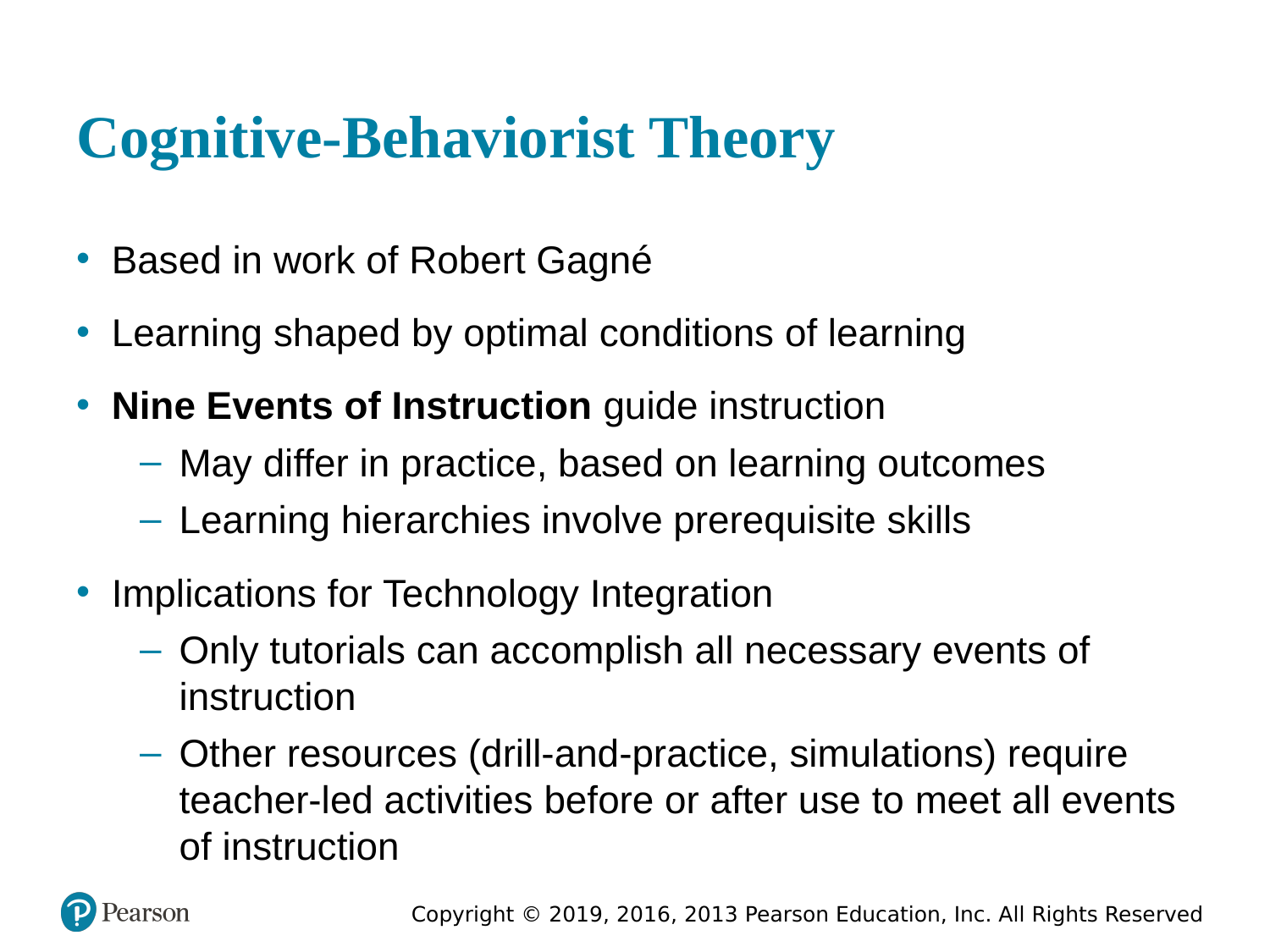

# Cognitive-Behaviorist Theory
Based in work of Robert Gagné
Learning shaped by optimal conditions of learning
Nine Events of Instruction guide instruction
May differ in practice, based on learning outcomes
Learning hierarchies involve prerequisite skills
Implications for Technology Integration
Only tutorials can accomplish all necessary events of instruction
Other resources (drill-and-practice, simulations) require teacher-led activities before or after use to meet all events of instruction